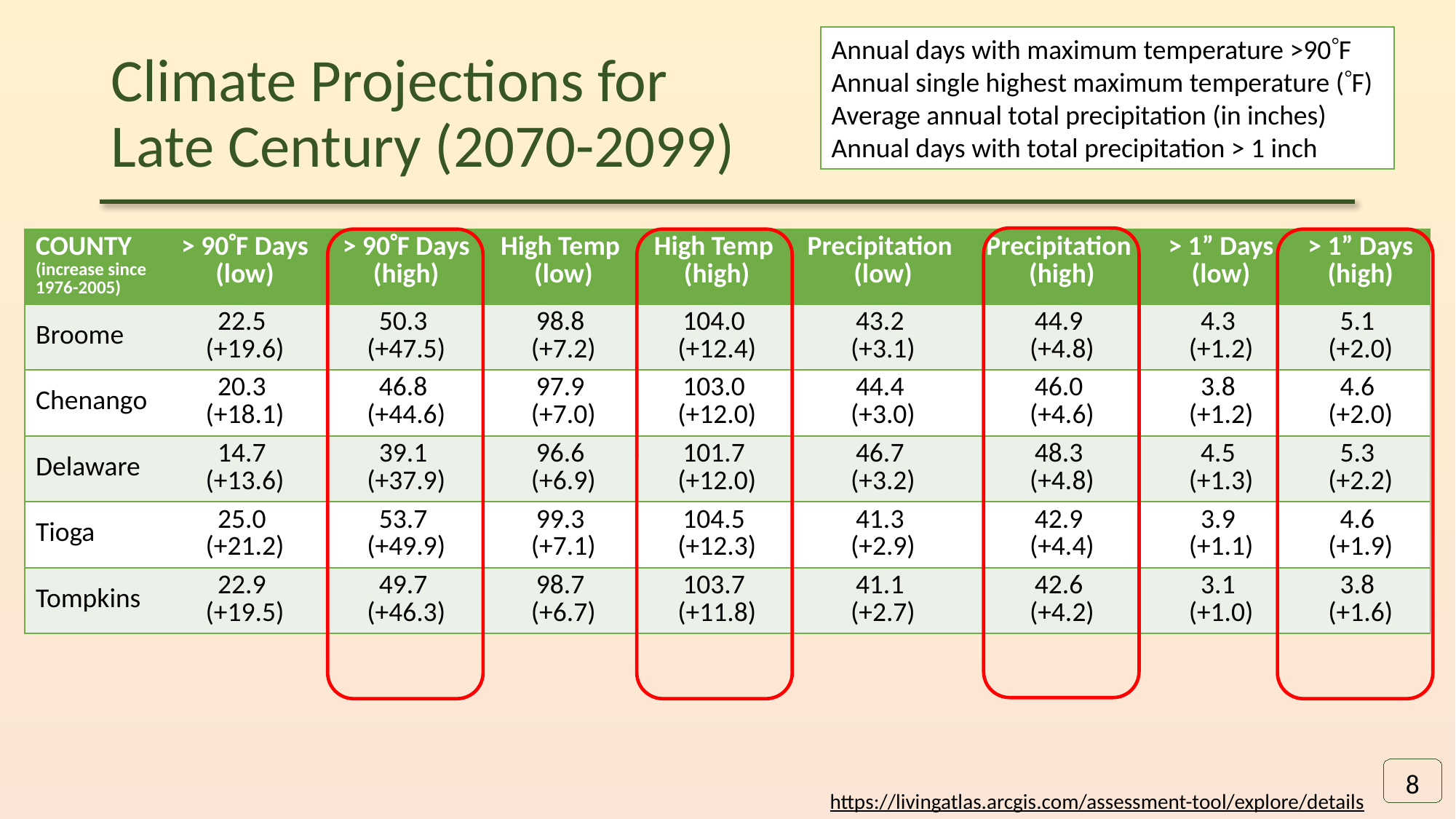

Annual days with maximum temperature >90°F
Annual single highest maximum temperature (°F)
Average annual total precipitation (in inches)
Annual days with total precipitation > 1 inch
# Climate Projections for Late Century (2070-2099)

| COUNTY (increase since 1976-2005) | > 90°F Days (low) | > 90°F Days (high) | High Temp (low) | High Temp (high) | Precipitation (low) | Precipitation (high) | > 1” Days (low) | > 1” Days (high) |
| --- | --- | --- | --- | --- | --- | --- | --- | --- |
| Broome | 22.5 (+19.6) | 50.3 (+47.5) | 98.8 (+7.2) | 104.0 (+12.4) | 43.2 (+3.1) | 44.9 (+4.8) | 4.3 (+1.2) | 5.1 (+2.0) |
| Chenango | 20.3 (+18.1) | 46.8 (+44.6) | 97.9 (+7.0) | 103.0 (+12.0) | 44.4 (+3.0) | 46.0 (+4.6) | 3.8 (+1.2) | 4.6 (+2.0) |
| Delaware | 14.7 (+13.6) | 39.1 (+37.9) | 96.6 (+6.9) | 101.7 (+12.0) | 46.7 (+3.2) | 48.3 (+4.8) | 4.5 (+1.3) | 5.3 (+2.2) |
| Tioga | 25.0 (+21.2) | 53.7 (+49.9) | 99.3 (+7.1) | 104.5 (+12.3) | 41.3 (+2.9) | 42.9 (+4.4) | 3.9 (+1.1) | 4.6 (+1.9) |
| Tompkins | 22.9 (+19.5) | 49.7 (+46.3) | 98.7 (+6.7) | 103.7 (+11.8) | 41.1 (+2.7) | 42.6 (+4.2) | 3.1 (+1.0) | 3.8 (+1.6) |

8
https://livingatlas.arcgis.com/assessment-tool/explore/details